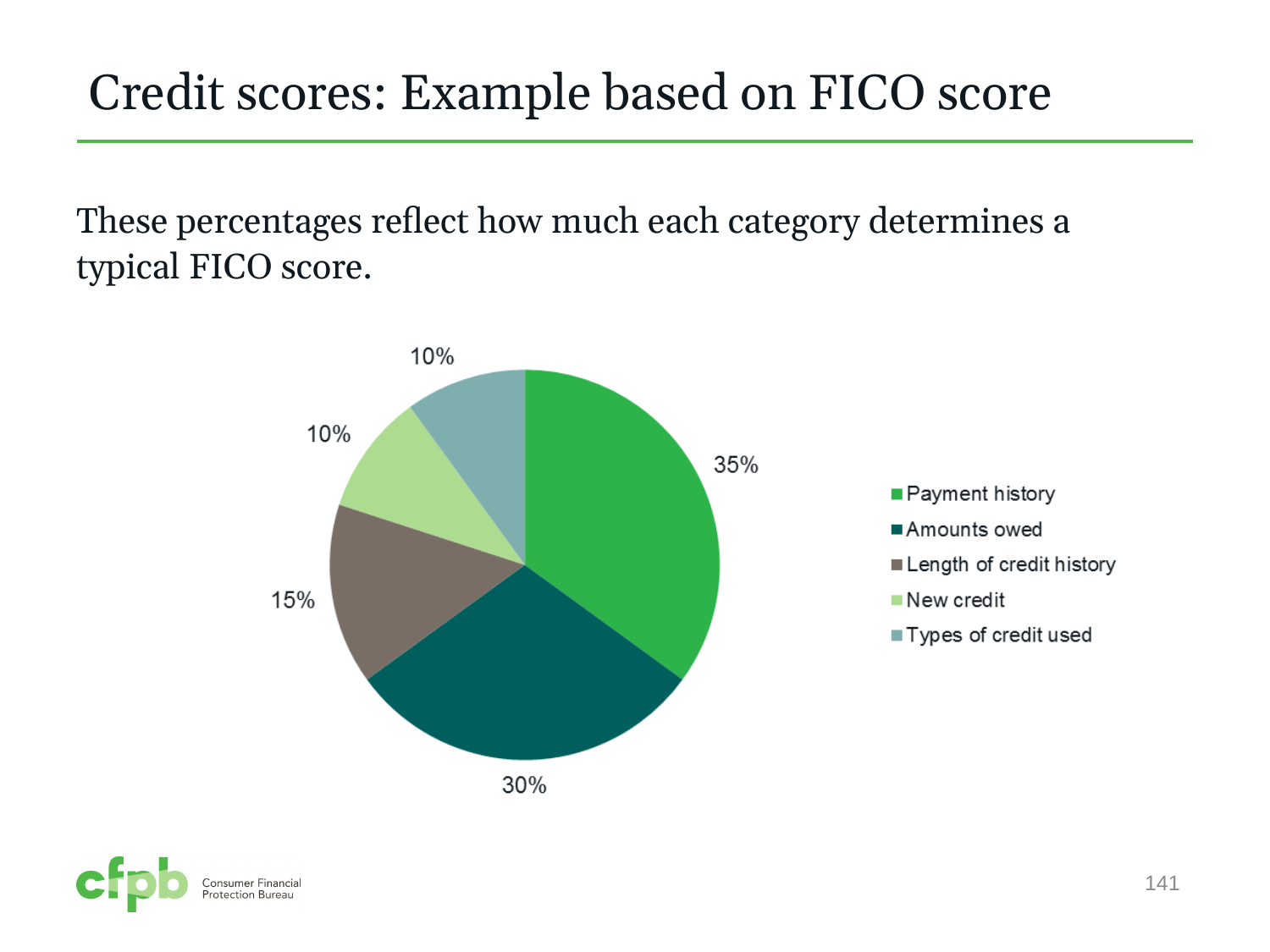

# Credit scores: Example based on FICO score
These percentages reflect how much each category determines a typical FICO score.

### Chart

| Category |
|---|
141